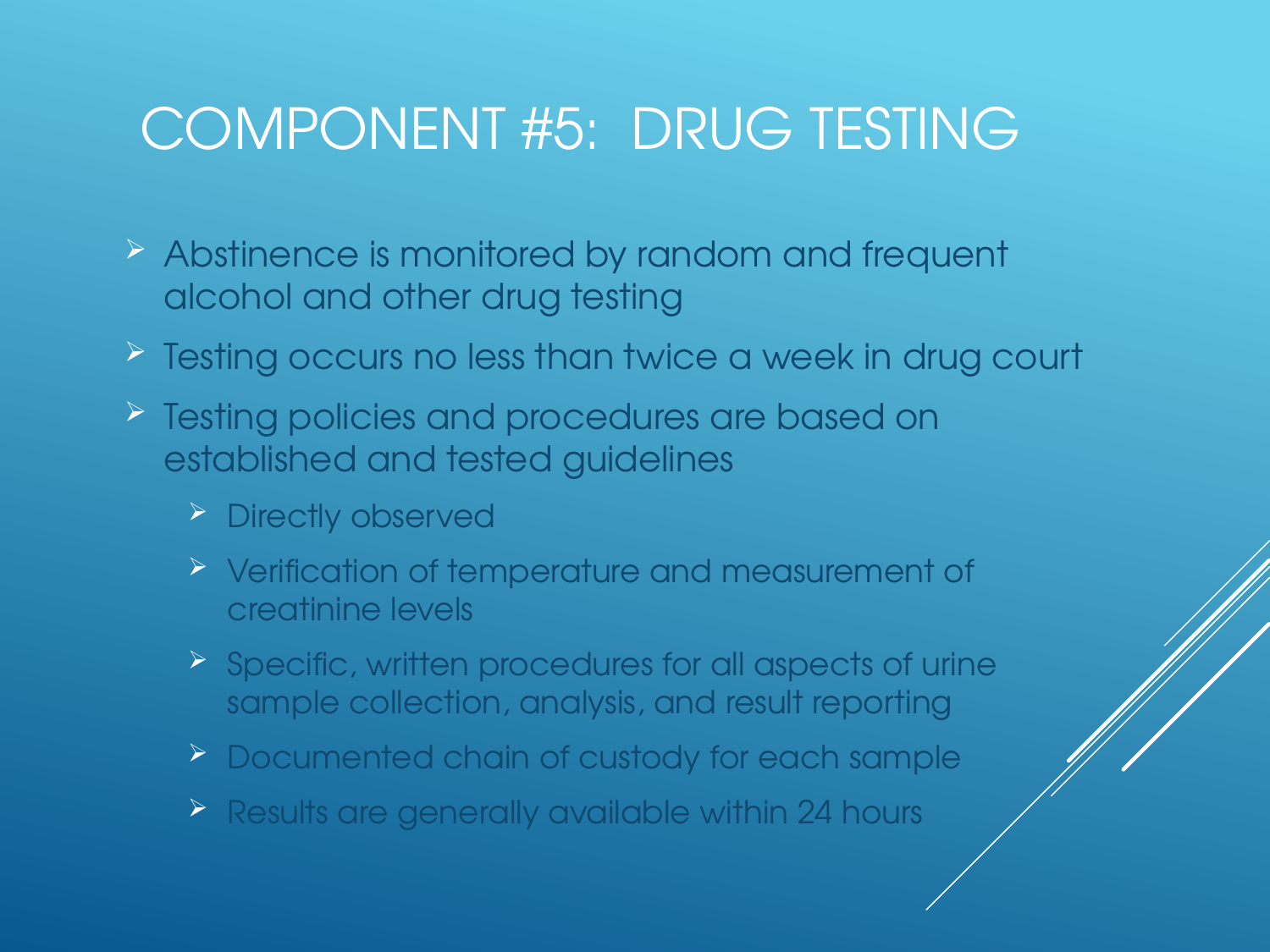

# Component #5:  drug testing
Abstinence is monitored by random and frequent alcohol and other drug testing
Testing occurs no less than twice a week in drug court
Testing policies and procedures are based on established and tested guidelines
Directly observed
Verification of temperature and measurement of creatinine levels
Specific, written procedures for all aspects of urine sample collection, analysis, and result reporting
Documented chain of custody for each sample
Results are generally available within 24 hours